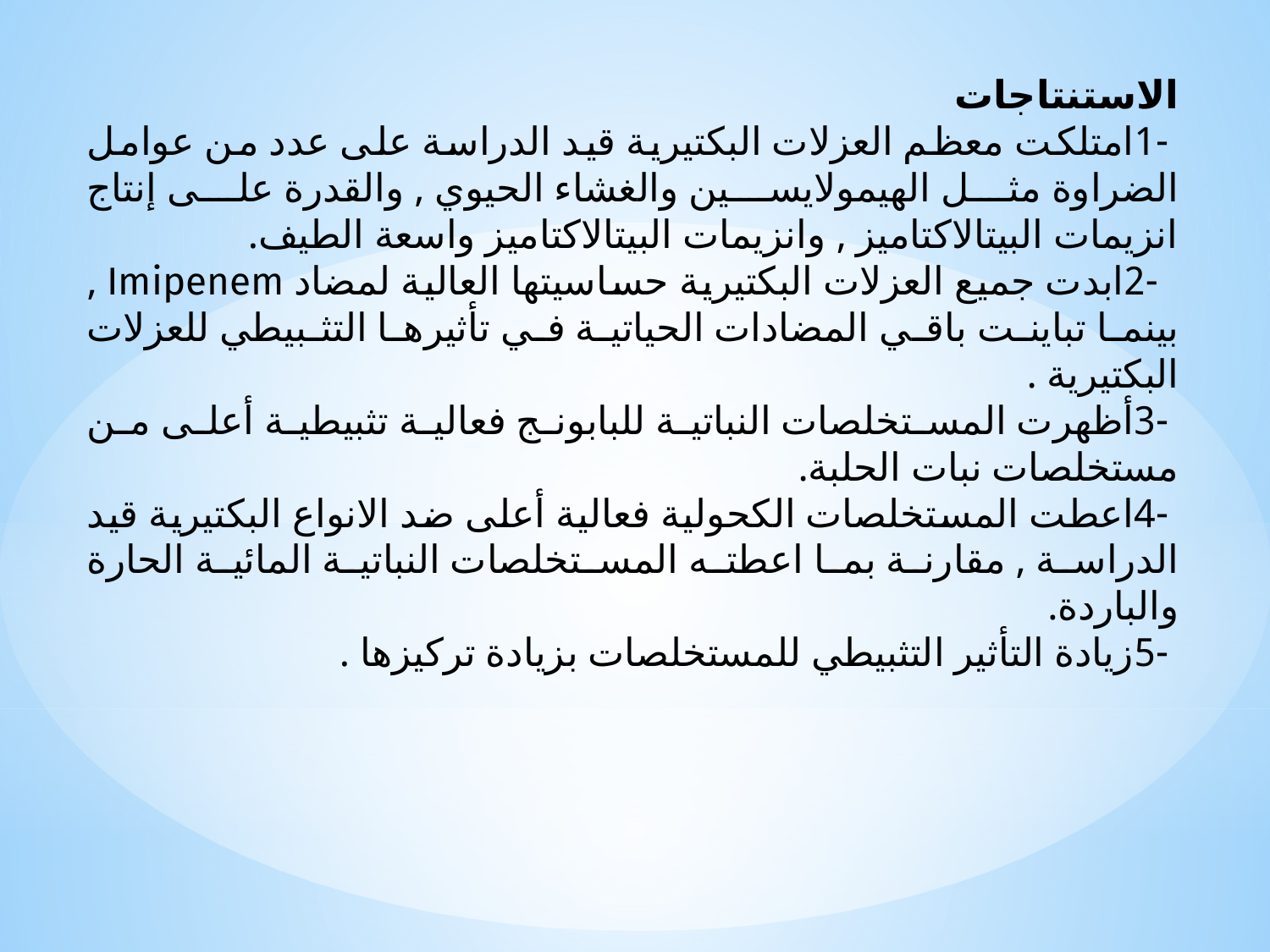

الاستنتاجات
 -1امتلكت معظم العزلات البكتيرية قيد الدراسة على عدد من عوامل الضراوة مثل الهيمولايسين والغشاء الحيوي , والقدرة على إنتاج انزيمات البيتالاكتاميز , وانزيمات البيتالاكتاميز واسعة الطيف.
  -2ابدت جميع العزلات البكتيرية حساسيتها العالية لمضاد Imipenem , بينما تباينت باقي المضادات الحياتية في تأثيرها التثبيطي للعزلات البكتيرية .
 -3أظهرت المستخلصات النباتية للبابونج فعالية تثبيطية أعلى من مستخلصات نبات الحلبة.
 -4اعطت المستخلصات الكحولية فعالية أعلى ضد الانواع البكتيرية قيد الدراسة , مقارنة بما اعطته المستخلصات النباتية المائية الحارة والباردة.
 -5زيادة التأثير التثبيطي للمستخلصات بزيادة تركيزها .